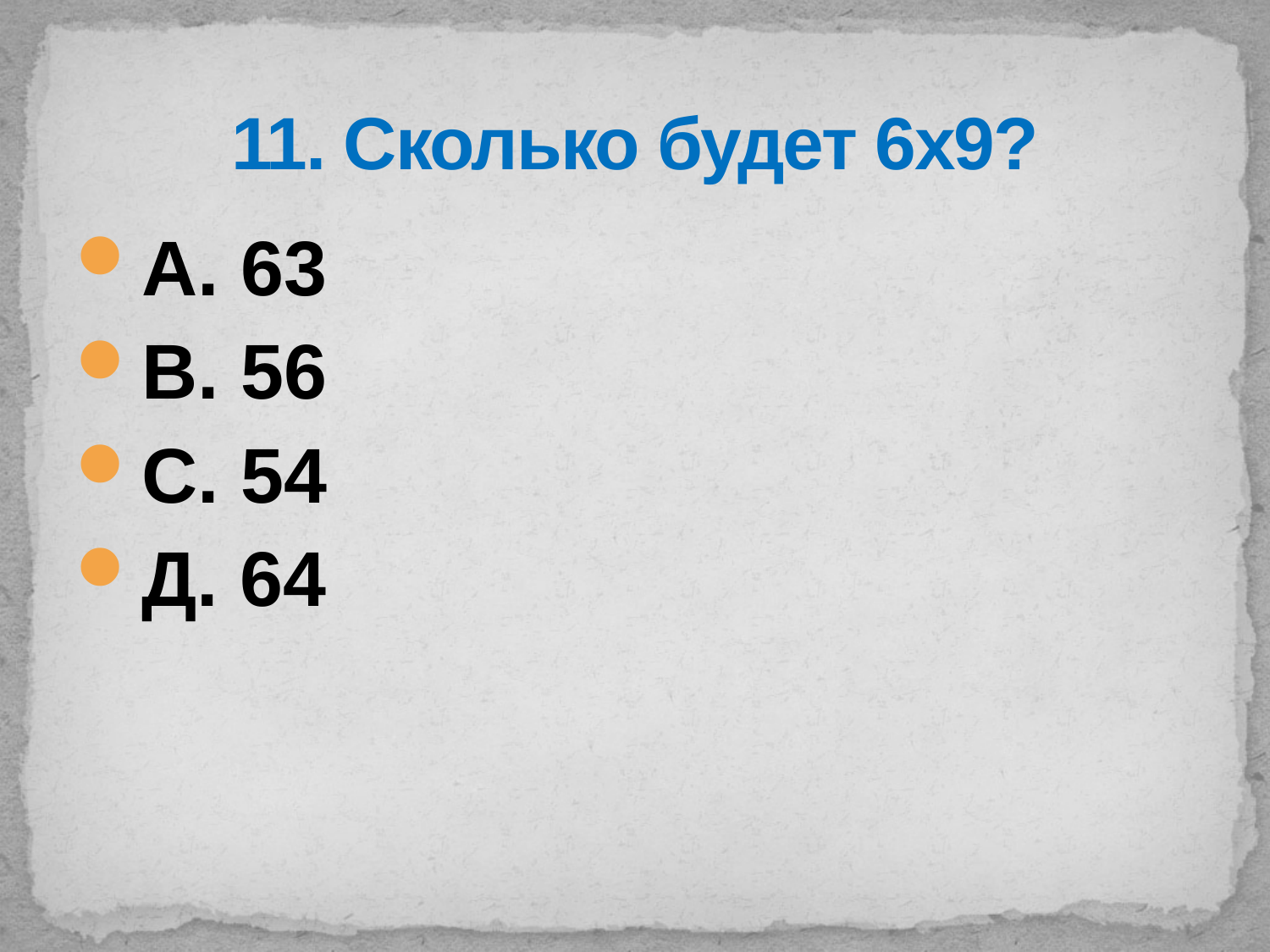

# 11. Сколько будет 6х9?
А. 63
В. 56
С. 54
Д. 64